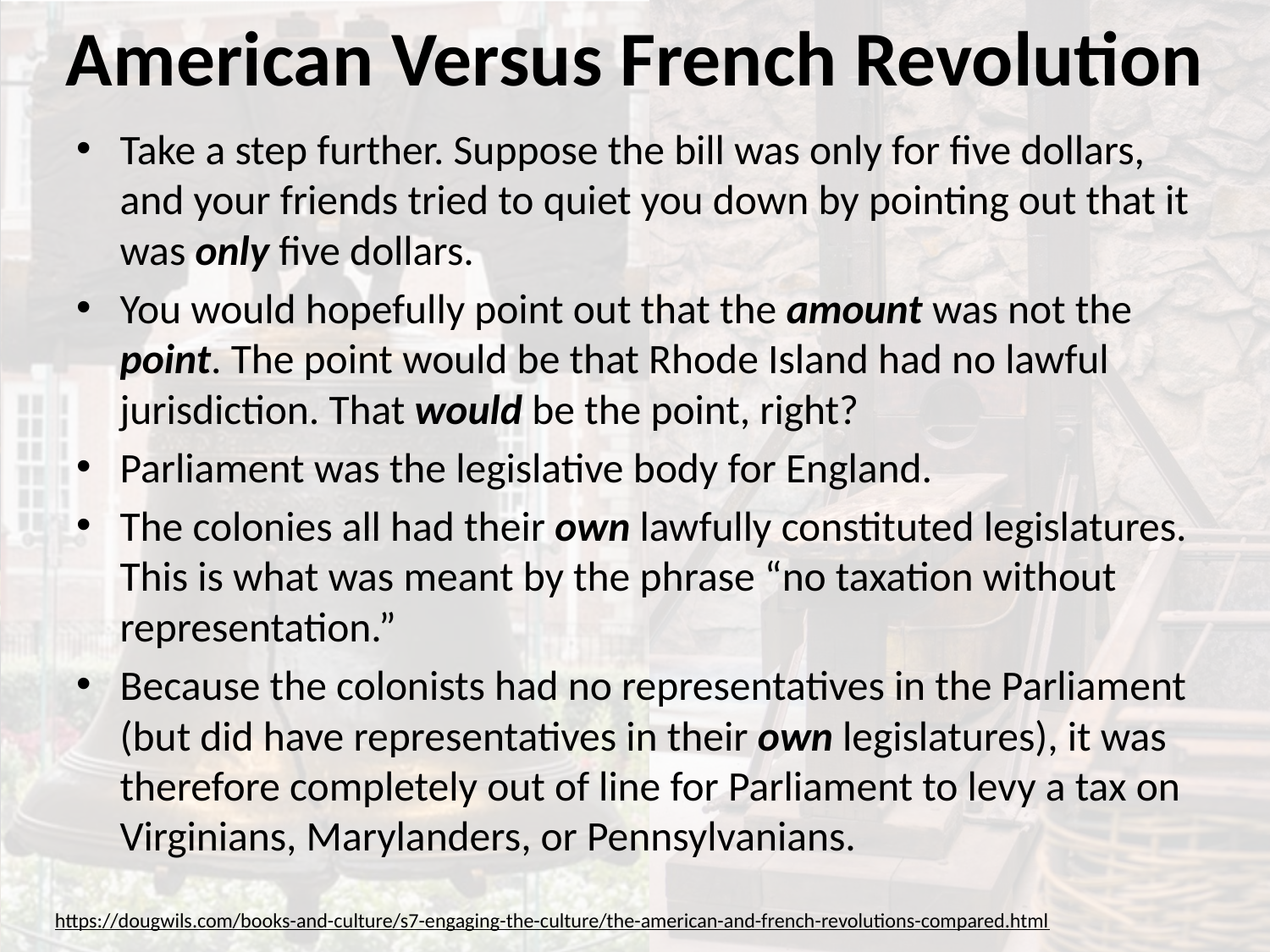

# American Versus French Revolution
Take a step further. Suppose the bill was only for five dollars, and your friends tried to quiet you down by pointing out that it was only five dollars.
You would hopefully point out that the amount was not the point. The point would be that Rhode Island had no lawful jurisdiction. That would be the point, right?
Parliament was the legislative body for England.
The colonies all had their own lawfully constituted legislatures. This is what was meant by the phrase “no taxation without representation.”
Because the colonists had no representatives in the Parliament (but did have representatives in their own legislatures), it was therefore completely out of line for Parliament to levy a tax on Virginians, Marylanders, or Pennsylvanians.
https://dougwils.com/books-and-culture/s7-engaging-the-culture/the-american-and-french-revolutions-compared.html